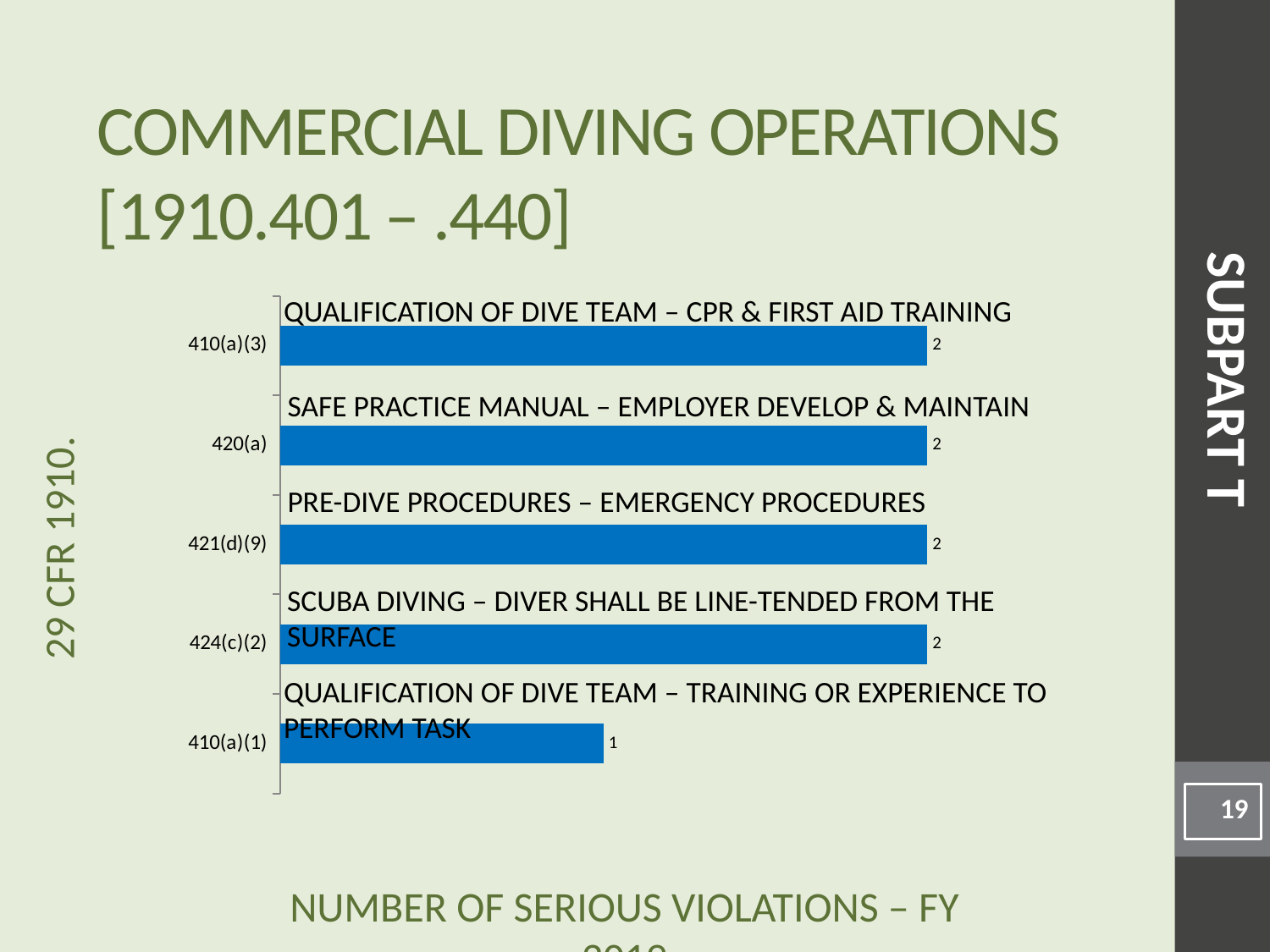

# Commercial Diving Operations [1910.401 – .440]
Qualification of Dive Team – CPR & First Aid training

### Chart

| Category |  |
|---|---|
| 410(a)(1) | 1.0 |
| 424(c)(2) | 2.0 |
| 421(d)(9) | 2.0 |
| 420(a) | 2.0 |
| 410(a)(3) | 2.0 |
SUBPART T
Safe Practice Manual – Employer develop & maintain
Pre-Dive Procedures – Emergency procedures
SCUBA Diving – Diver shall be line-tended from the surface
Qualification of Dive Team – Training or experience to perform task
19